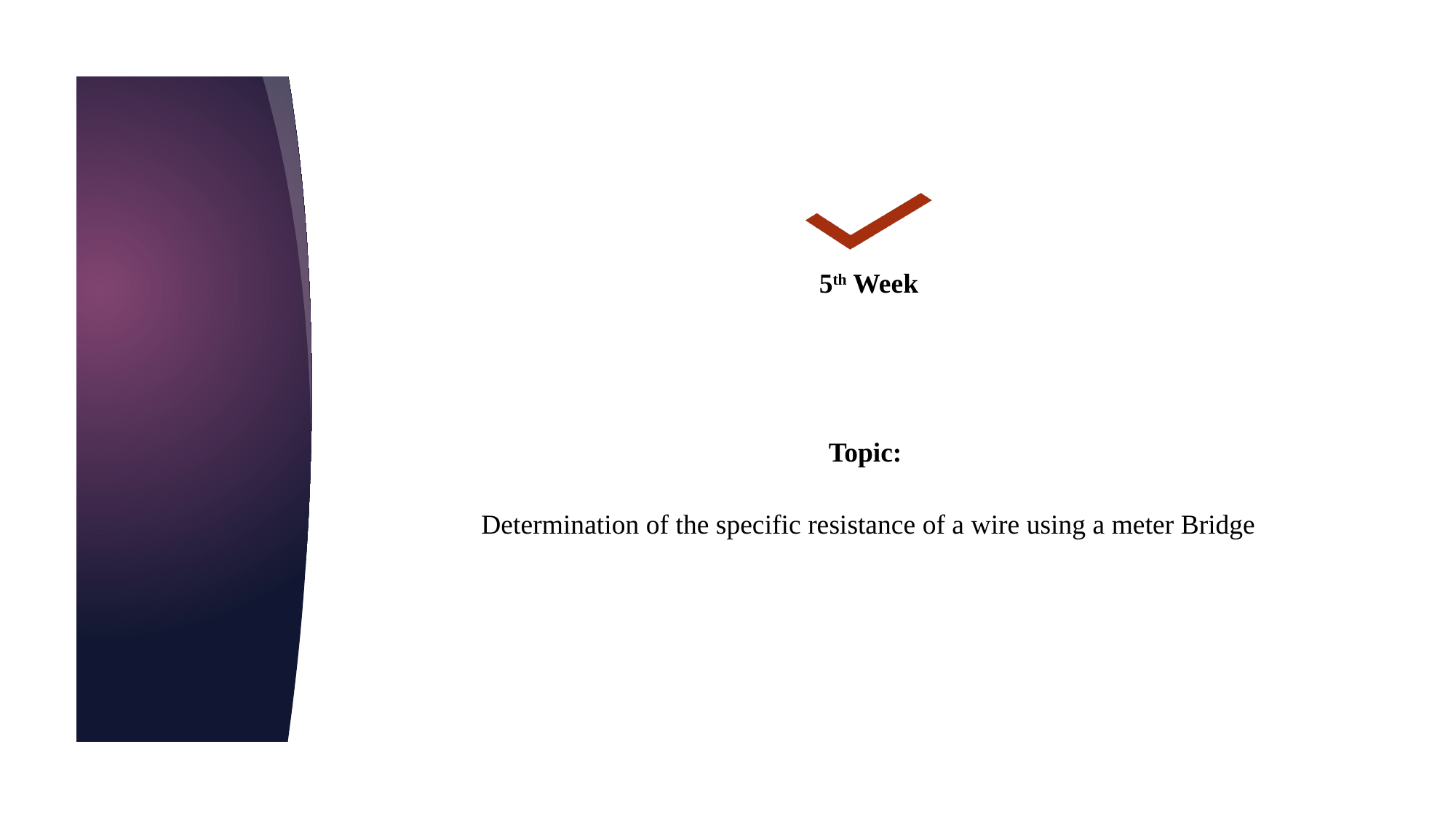

5th Week
Topic:
Determination of the specific resistance of a wire using a meter Bridge